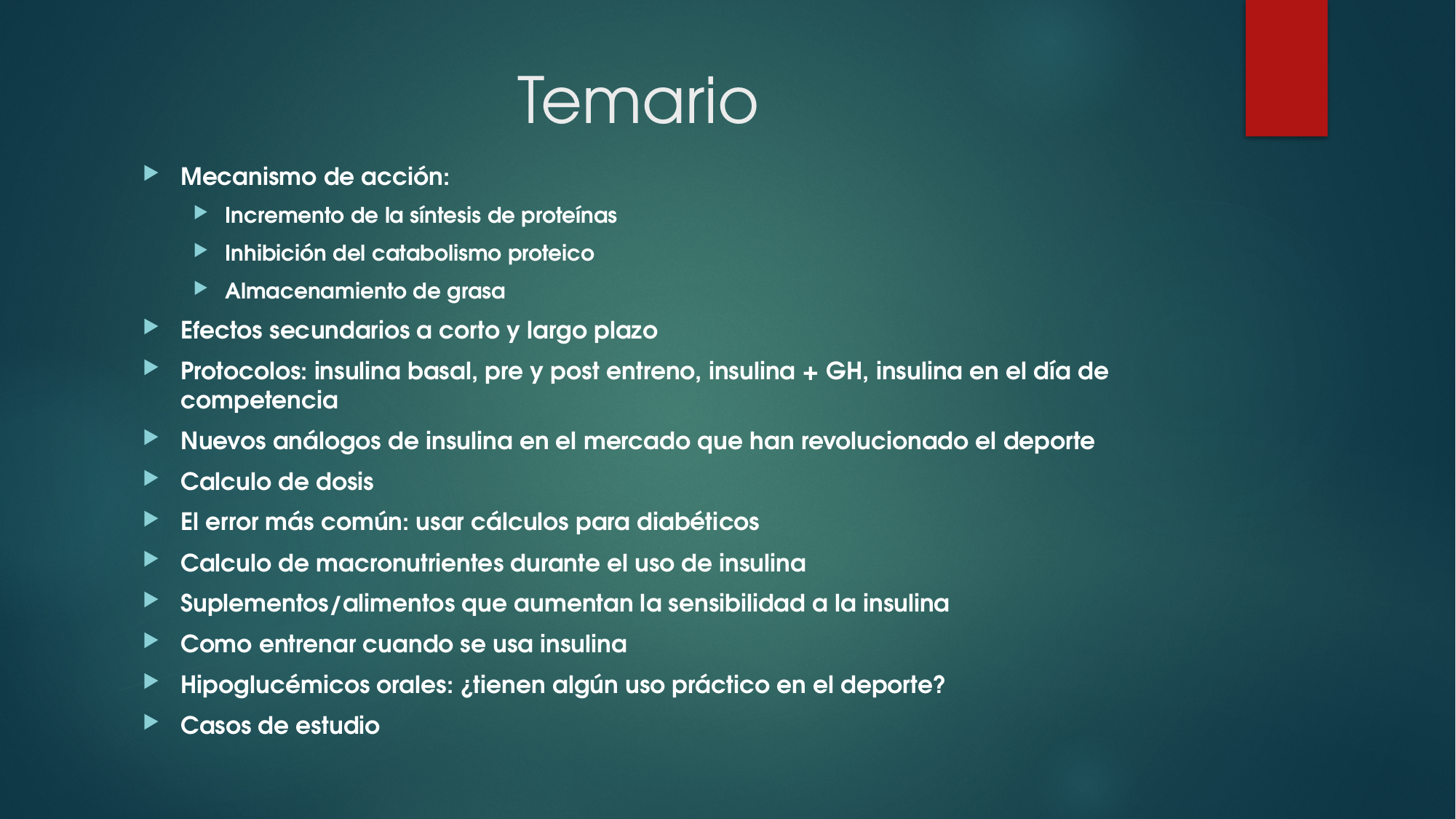

# Temario
Mecanismo de acción:
Incremento de la síntesis de proteínas
Inhibición del catabolismo proteico
Almacenamiento de grasa
Efectos secundarios a corto y largo plazo
Protocolos: insulina basal, pre y post entreno, insulina + GH, insulina en el día de competencia
Nuevos análogos de insulina en el mercado que han revolucionado el deporte
Calculo de dosis
El error más común: usar cálculos para diabéticos
Calculo de macronutrientes durante el uso de insulina
Suplementos/alimentos que aumentan la sensibilidad a la insulina
Como entrenar cuando se usa insulina
Hipoglucémicos orales: ¿tienen algún uso práctico en el deporte?
Casos de estudio